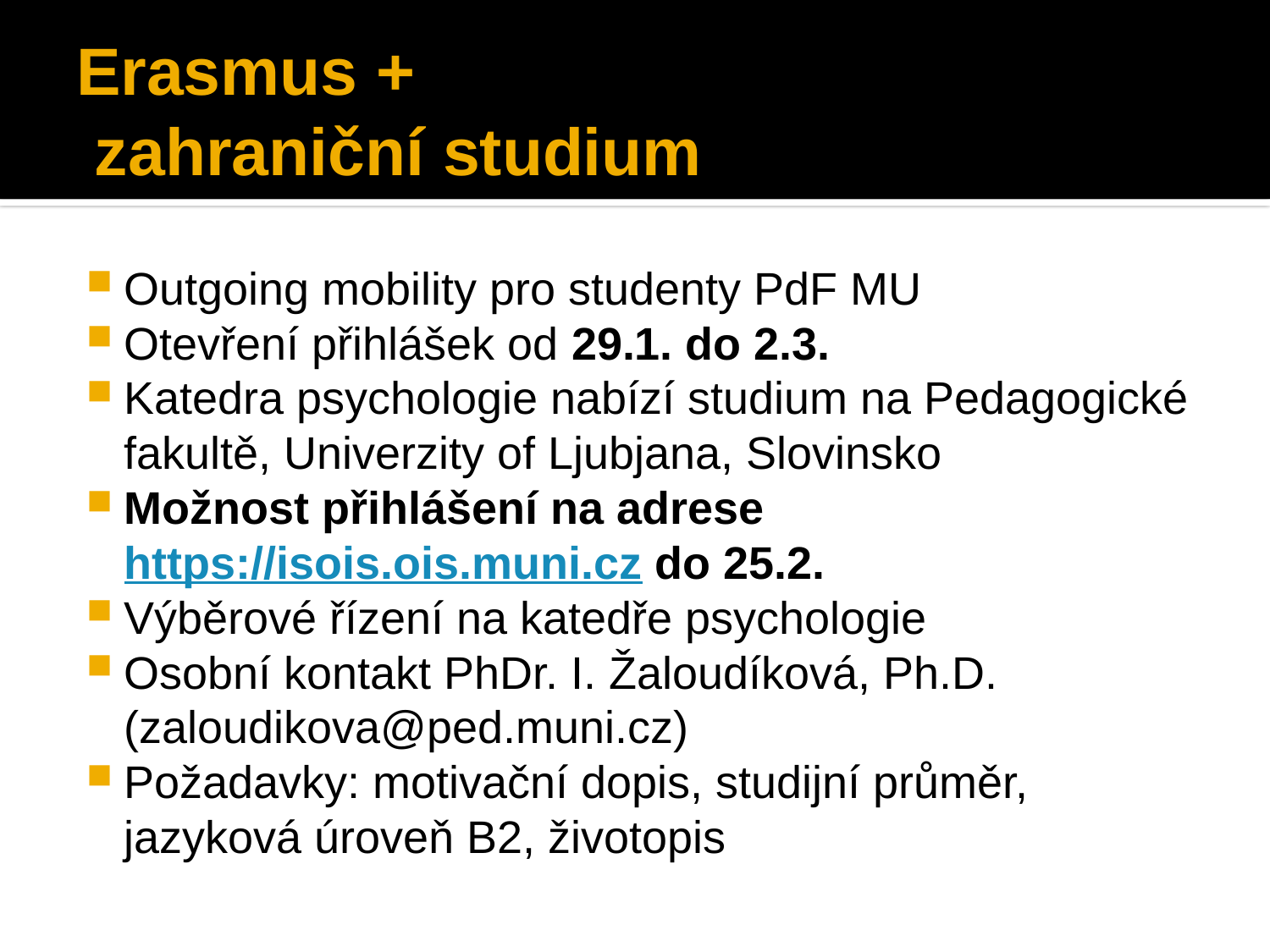

# Erasmus + zahraniční studium
Outgoing mobility pro studenty PdF MU
Otevření přihlášek od 29.1. do 2.3.
Katedra psychologie nabízí studium na Pedagogické fakultě, Univerzity of Ljubjana, Slovinsko
Možnost přihlášení na adrese https://isois.ois.muni.cz do 25.2.
Výběrové řízení na katedře psychologie
Osobní kontakt PhDr. I. Žaloudíková, Ph.D. (zaloudikova@ped.muni.cz)
Požadavky: motivační dopis, studijní průměr, jazyková úroveň B2, životopis